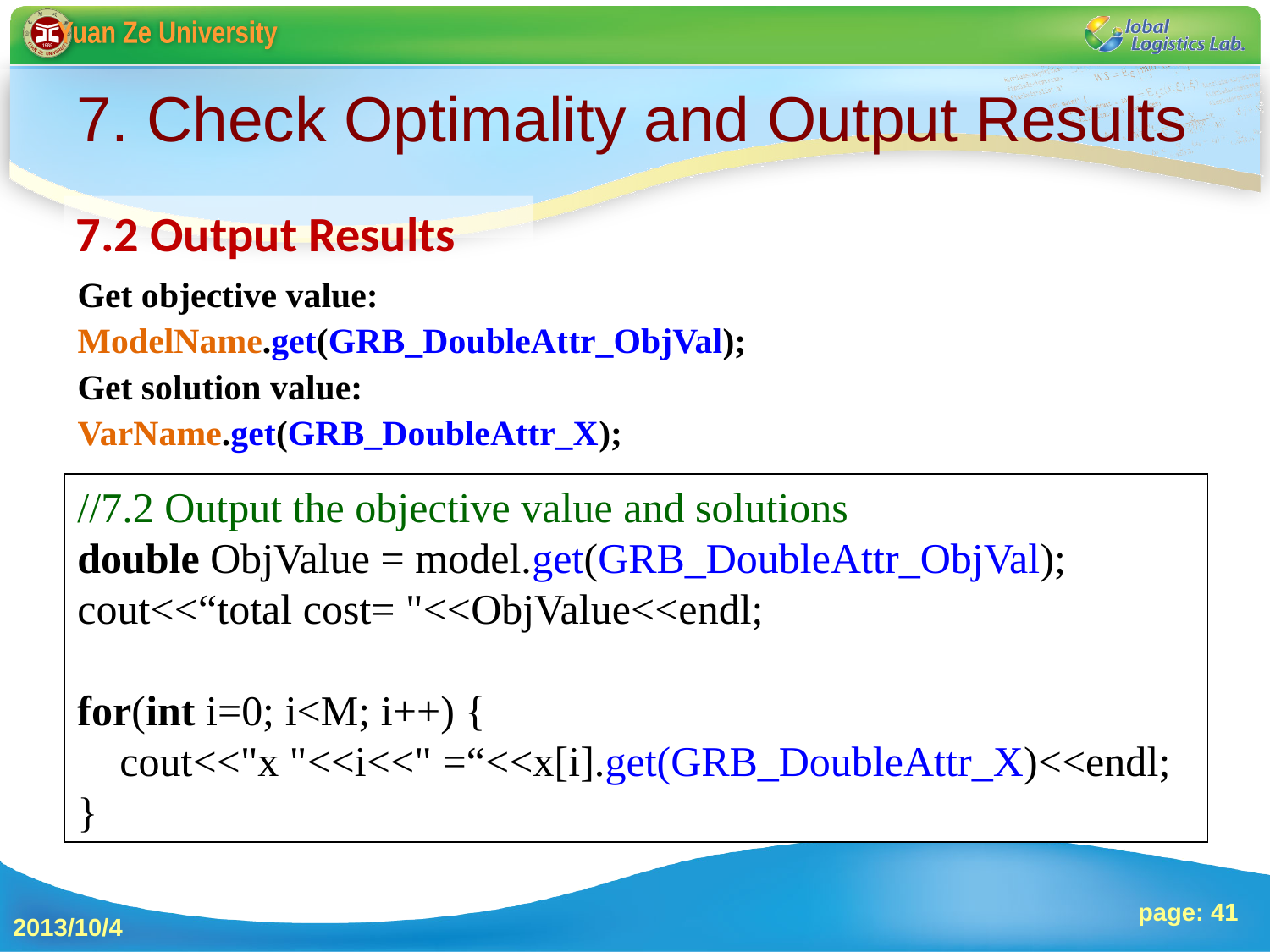

# 7. Check Optimality and Output Results
7.2 Output Results
Get objective value:
ModelName.get(GRB_DoubleAttr_ObjVal);
Get solution value:
VarName.get(GRB_DoubleAttr_X);
//7.2 Output the objective value and solutions
double ObjValue = model.get(GRB_DoubleAttr_ObjVal);
cout<<“total cost= "<<ObjValue<<endl;

for(int i=0; i<M; i++) {
    cout<<"x "<<i<<" =“<<x[i].get(GRB_DoubleAttr_X)<<endl;
}
page: 41
2013/10/4